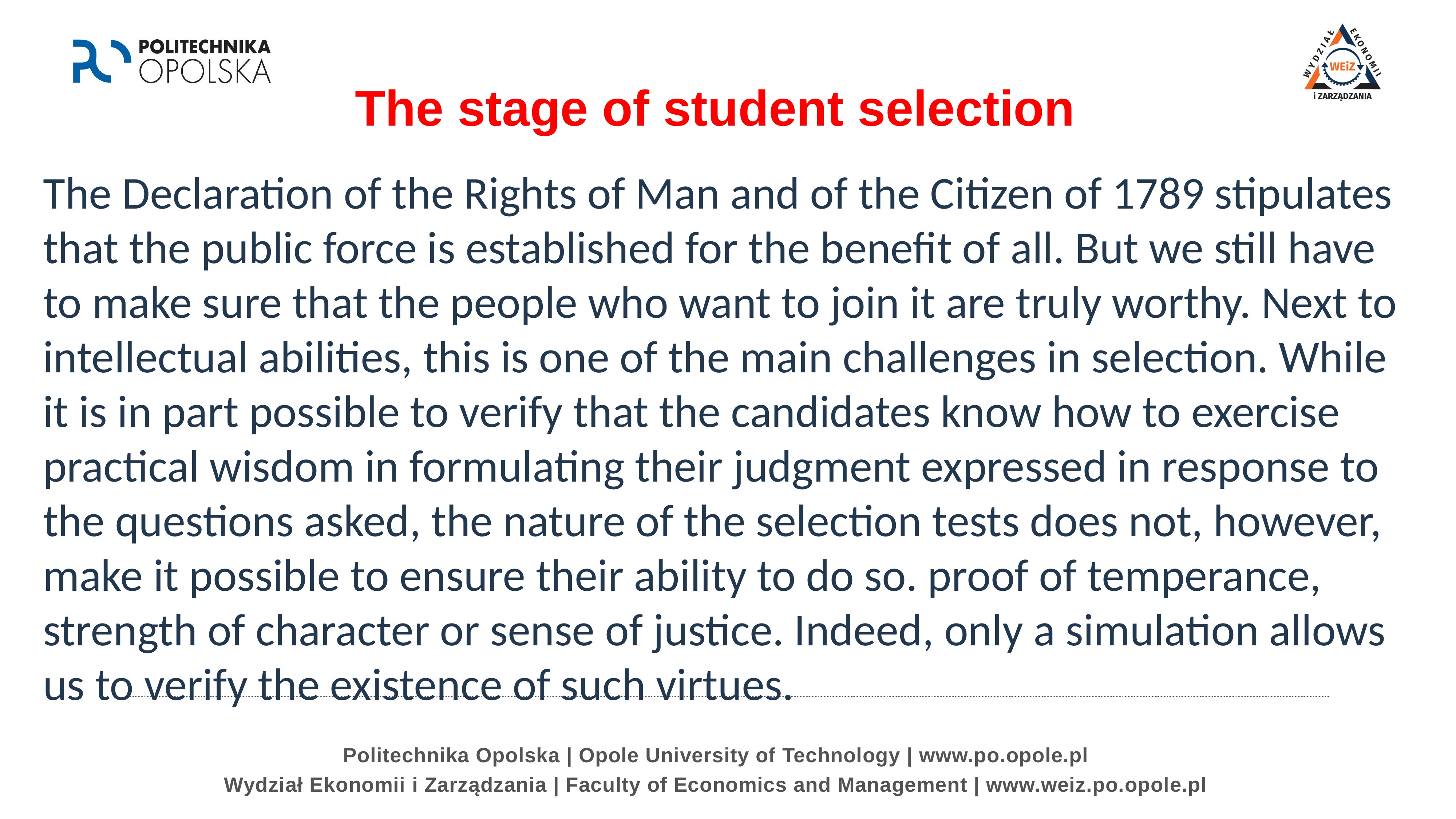

# The stage of student selection
The Declaration of the Rights of Man and of the Citizen of 1789 stipulates that the public force is established for the benefit of all. But we still have to make sure that the people who want to join it are truly worthy. Next to intellectual abilities, this is one of the main challenges in selection. While it is in part possible to verify that the candidates know how to exercise practical wisdom in formulating their judgment expressed in response to the questions asked, the nature of the selection tests does not, however, make it possible to ensure their ability to do so. proof of temperance, strength of character or sense of justice. Indeed, only a simulation allows us to verify the existence of such virtues.